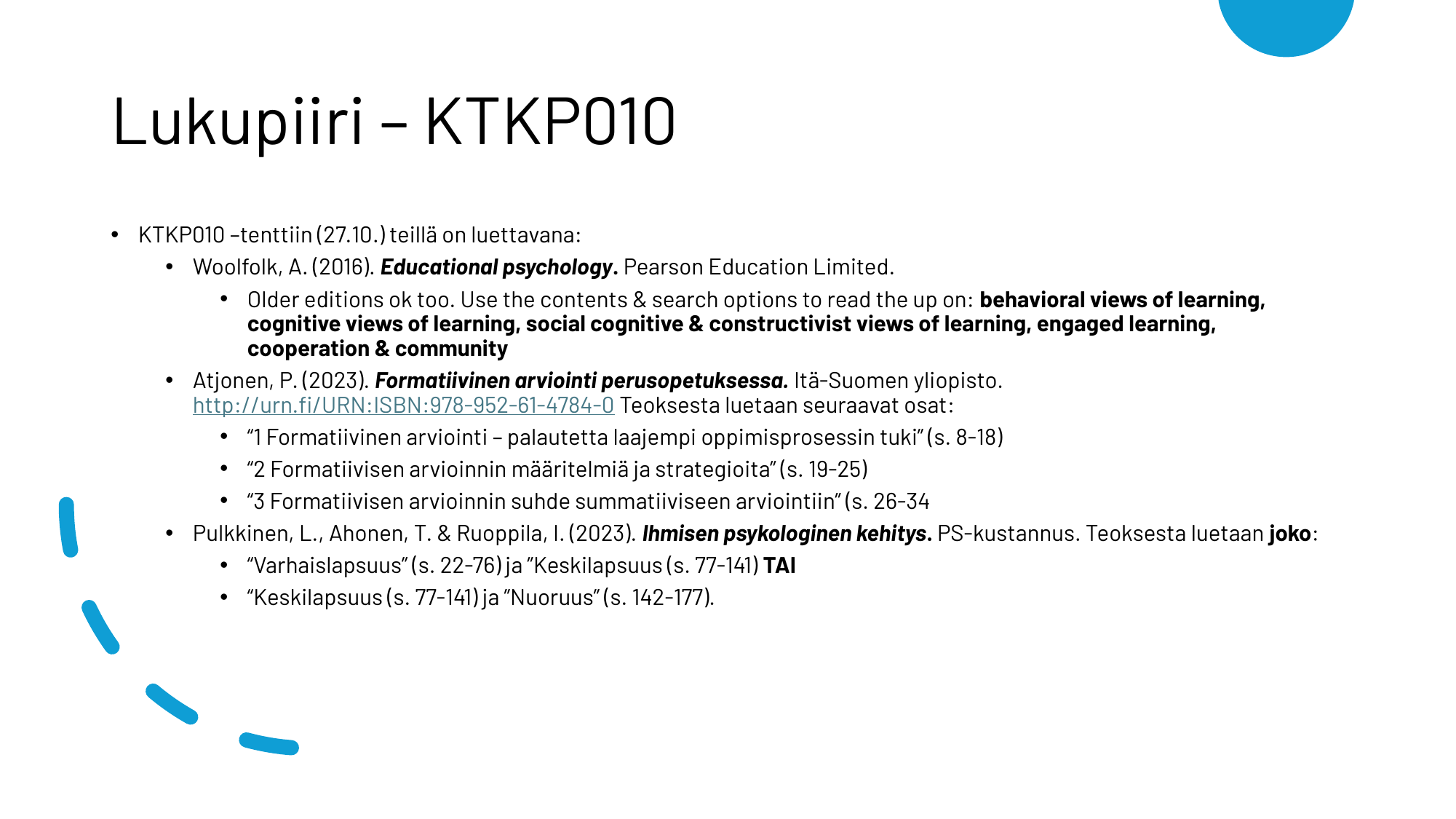

# Lukupiiri – KTKP010
KTKP010 –tenttiin (27.10.) teillä on luettavana:
Woolfolk, A. (2016). Educational psychology. Pearson Education Limited.
Older editions ok too. Use the contents & search options to read the up on: behavioral views of learning, cognitive views of learning, social cognitive & constructivist views of learning, engaged learning, cooperation & community
Atjonen, P. (2023). Formatiivinen arviointi perusopetuksessa. Itä-Suomen yliopisto. http://urn.fi/URN:ISBN:978-952-61-4784-0 Teoksesta luetaan seuraavat osat:
“1 Formatiivinen arviointi – palautetta laajempi oppimisprosessin tuki” (s. 8-18)
“2 Formatiivisen arvioinnin määritelmiä ja strategioita” (s. 19-25)
“3 Formatiivisen arvioinnin suhde summatiiviseen arviointiin” (s. 26-34
Pulkkinen, L., Ahonen, T. & Ruoppila, I. (2023). Ihmisen psykologinen kehitys. PS-kustannus. Teoksesta luetaan joko:
“Varhaislapsuus” (s. 22-76) ja ”Keskilapsuus (s. 77-141) TAI
“Keskilapsuus (s. 77-141) ja ”Nuoruus” (s. 142-177).